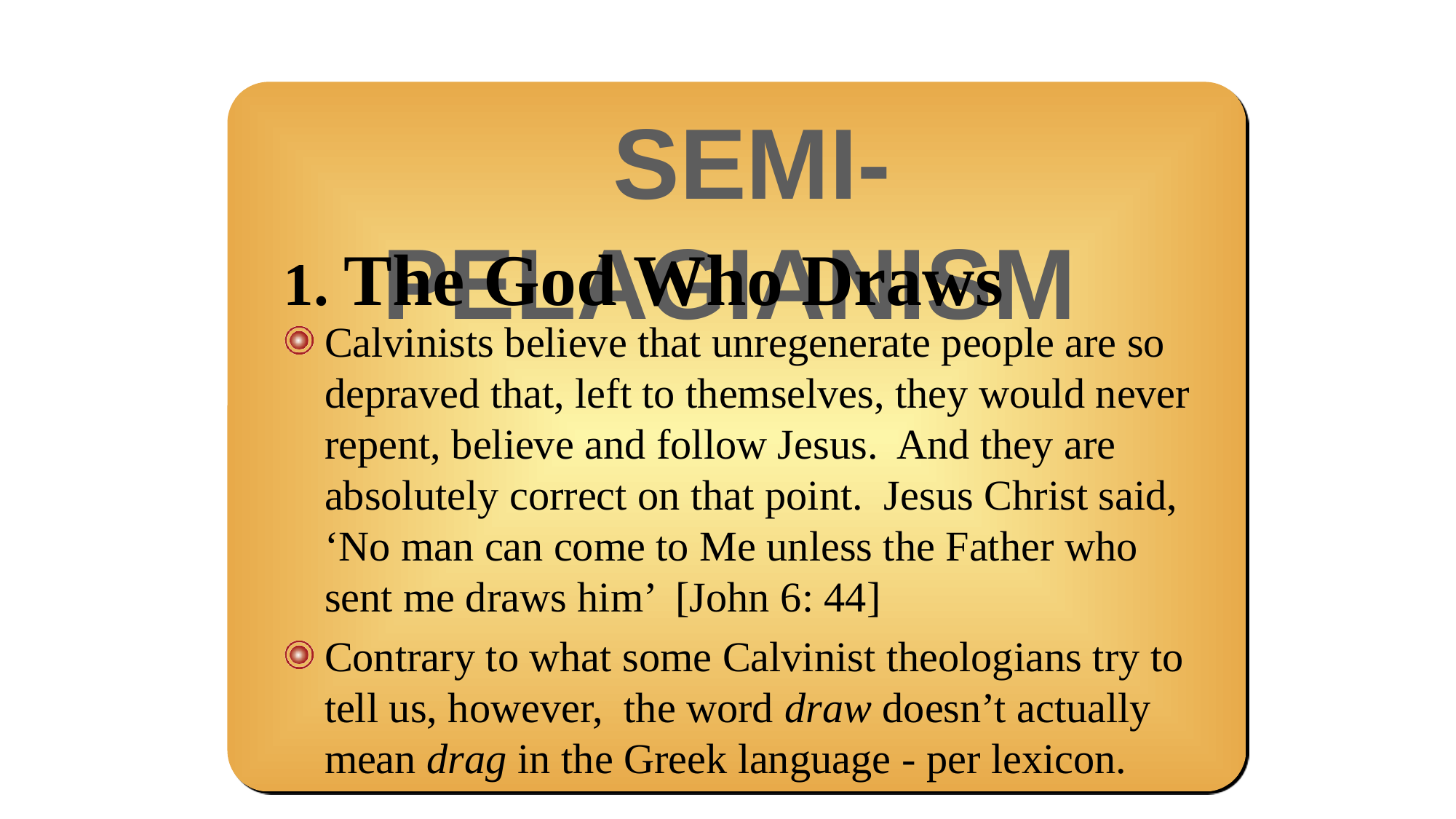

SEMI-PELAGIANISM
1. The God Who Draws
Calvinists believe that unregenerate people are so depraved that, left to themselves, they would never repent, believe and follow Jesus.  And they are absolutely correct on that point.  Jesus Christ said, ‘No man can come to Me unless the Father who  sent me draws him’  [John 6: 44]
Contrary to what some Calvinist theologians try to tell us, however,  the word draw doesn’t actually mean drag in the Greek language - per lexicon.